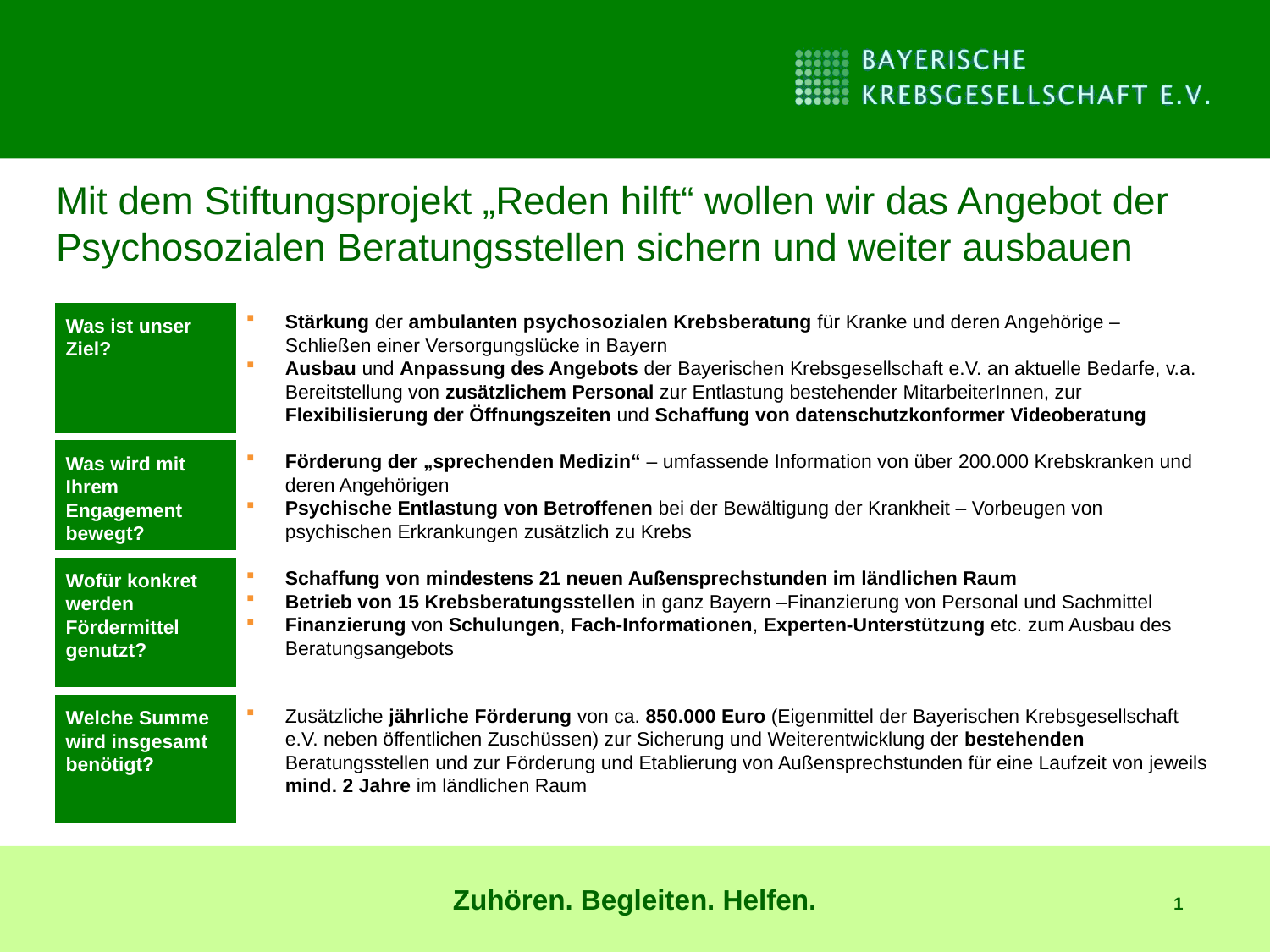

# Mit dem Stiftungsprojekt „Reden hilft“ wollen wir das Angebot der Psychosozialen Beratungsstellen sichern und weiter ausbauen
Stärkung der ambulanten psychosozialen Krebsberatung für Kranke und deren Angehörige – Schließen einer Versorgungslücke in Bayern
Ausbau und Anpassung des Angebots der Bayerischen Krebsgesellschaft e.V. an aktuelle Bedarfe, v.a. Bereitstellung von zusätzlichem Personal zur Entlastung bestehender MitarbeiterInnen, zur Flexibilisierung der Öffnungszeiten und Schaffung von datenschutzkonformer Videoberatung
Was ist unser Ziel?
Förderung der „sprechenden Medizin“ – umfassende Information von über 200.000 Krebskranken und deren Angehörigen
Psychische Entlastung von Betroffenen bei der Bewältigung der Krankheit – Vorbeugen von psychischen Erkrankungen zusätzlich zu Krebs
Was wird mit Ihrem Engagement bewegt?
Schaffung von mindestens 21 neuen Außensprechstunden im ländlichen Raum
Betrieb von 15 Krebsberatungsstellen in ganz Bayern –Finanzierung von Personal und Sachmittel
Finanzierung von Schulungen, Fach-Informationen, Experten-Unterstützung etc. zum Ausbau des Beratungsangebots
Wofür konkret werden Fördermittel genutzt?
Zusätzliche jährliche Förderung von ca. 850.000 Euro (Eigenmittel der Bayerischen Krebsgesellschaft e.V. neben öffentlichen Zuschüssen) zur Sicherung und Weiterentwicklung der bestehenden Beratungsstellen und zur Förderung und Etablierung von Außensprechstunden für eine Laufzeit von jeweils mind. 2 Jahre im ländlichen Raum
Welche Summe wird insgesamt benötigt?
1